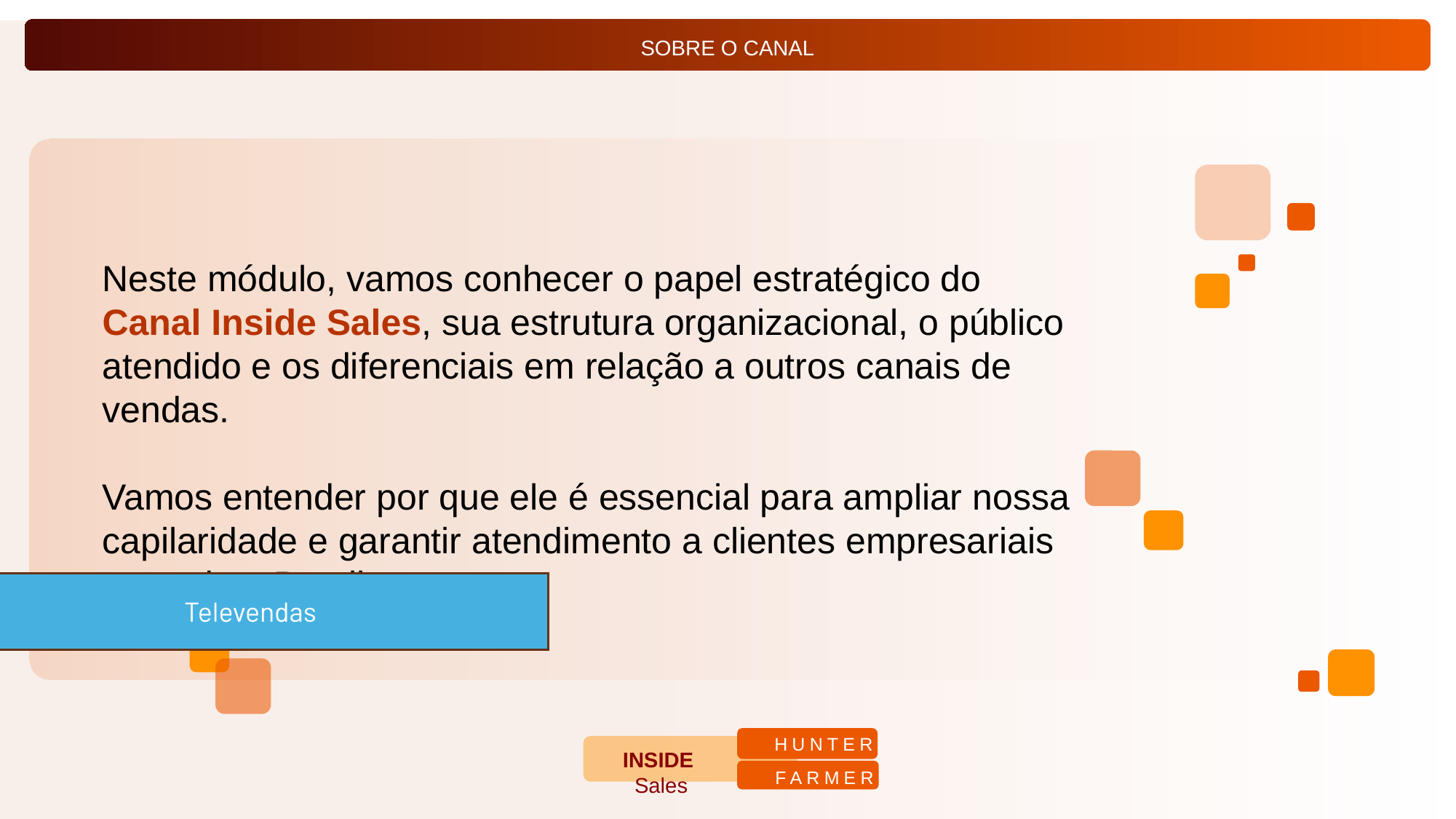

Neste módulo, vamos conhecer o papel estratégico do
Canal Inside Sales, sua estrutura organizacional, o público
atendido e os diferenciais em relação a outros canais de vendas.

Vamos entender por que ele é essencial para ampliar nossa capilaridade e garantir atendimento a clientes empresariais
em todo o Brasil.

Televendas